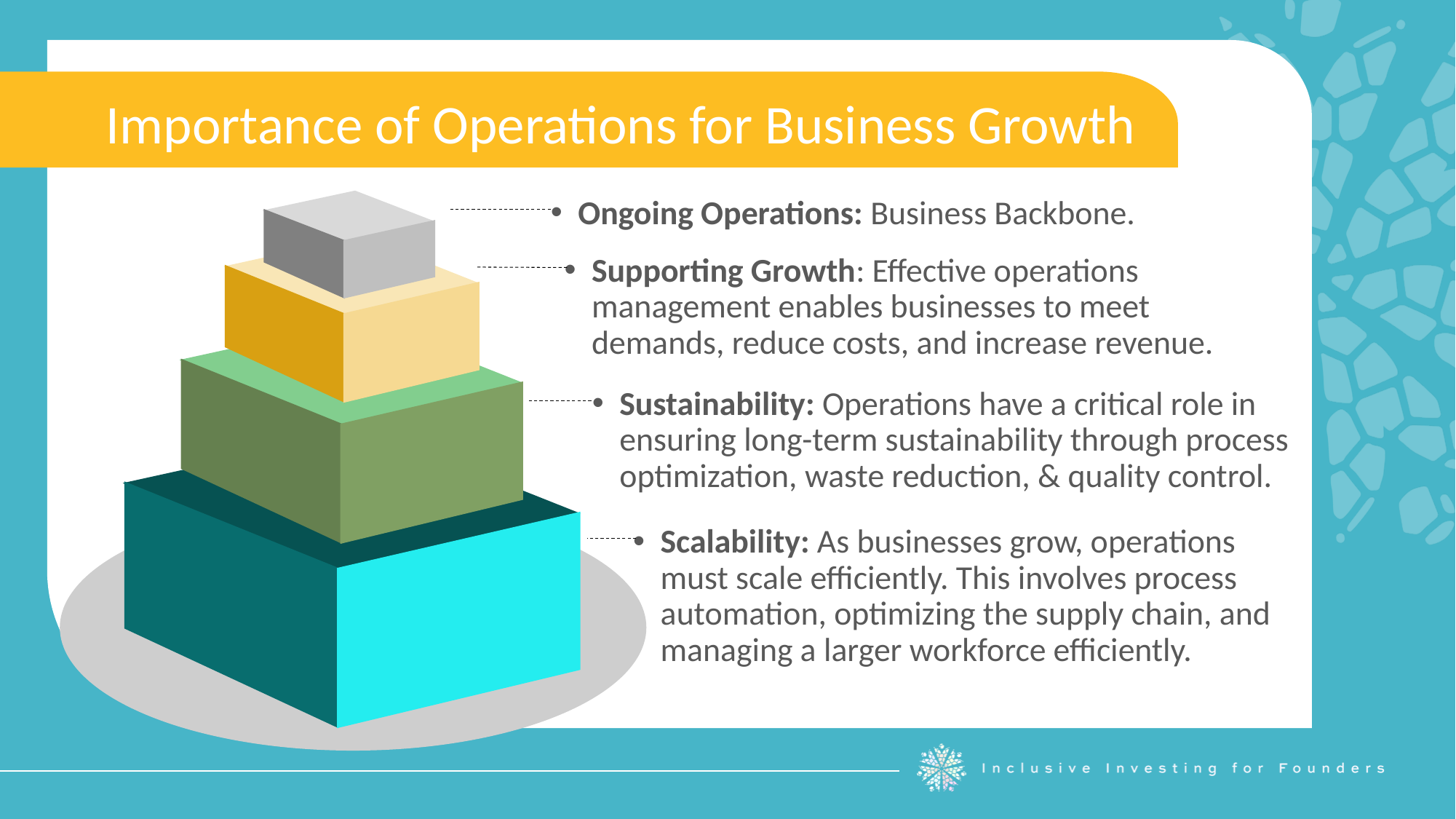

Importance of Operations for Business Growth
Ongoing Operations: Business Backbone.

Supporting Growth: Effective operations management enables businesses to meet demands, reduce costs, and increase revenue.
Sustainability: Operations have a critical role in ensuring long-term sustainability through process optimization, waste reduction, & quality control.
Scalability: As businesses grow, operations must scale efficiently. This involves process automation, optimizing the supply chain, and managing a larger workforce efficiently.